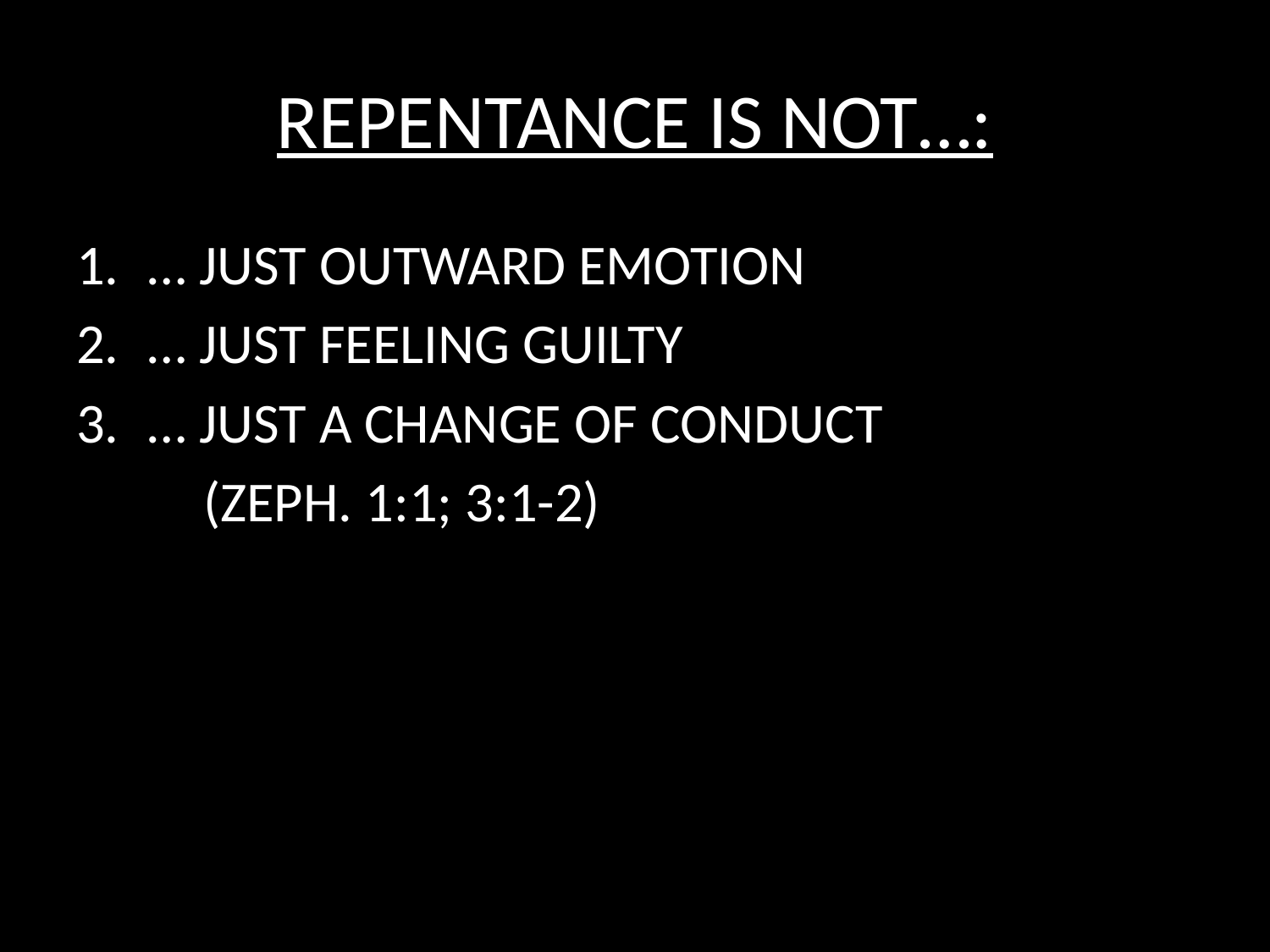

# REPENTANCE IS NOT…:
… JUST OUTWARD EMOTION
… JUST FEELING GUILTY
… JUST A CHANGE OF CONDUCT
	(ZEPH. 1:1; 3:1-2)